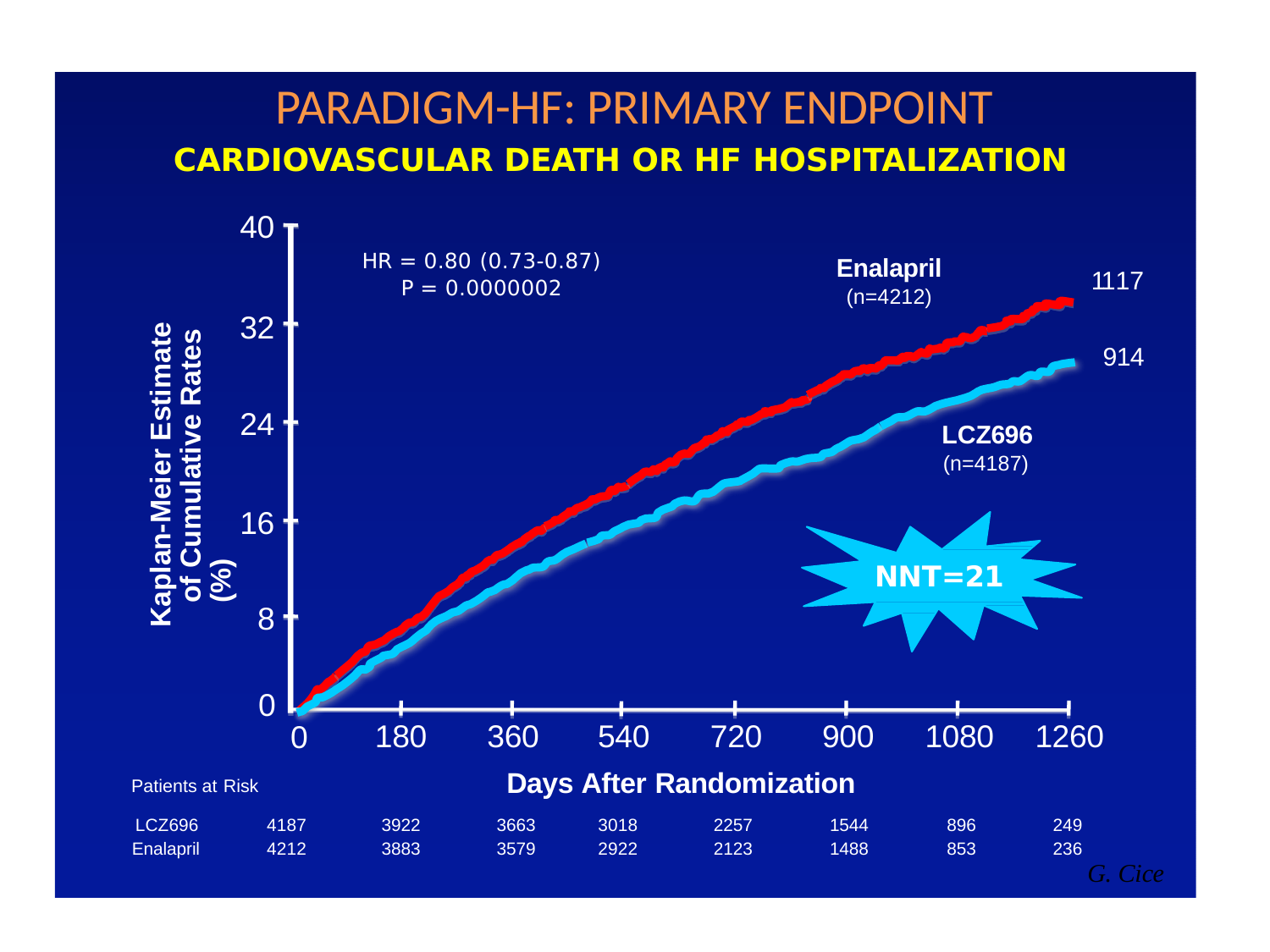

# PARADIGM-HF: PRIMARY ENDPOINT
CARDIOVASCULAR DEATH OR HF HOSPITALIZATION
40

HR = 0.80 (0.73-0.87)
P = 0.0000002
Enalapril
(n=4212)
1117
Kaplan-Meier Estimate of Cumulative Rates (%)

32

914

24
LCZ696
(n=4187)

16

NNT=21
8

0
0
Patients at Risk

180	360	540	720	900	1080	1260
Days After Randomization
| LCZ696 | 4187 | 3922 | 3663 | 3018 | 2257 | 1544 | 896 | 249 |
| --- | --- | --- | --- | --- | --- | --- | --- | --- |
| Enalapril | 4212 | 3883 | 3579 | 2922 | 2123 | 1488 | 853 | 236 |
G. Cice